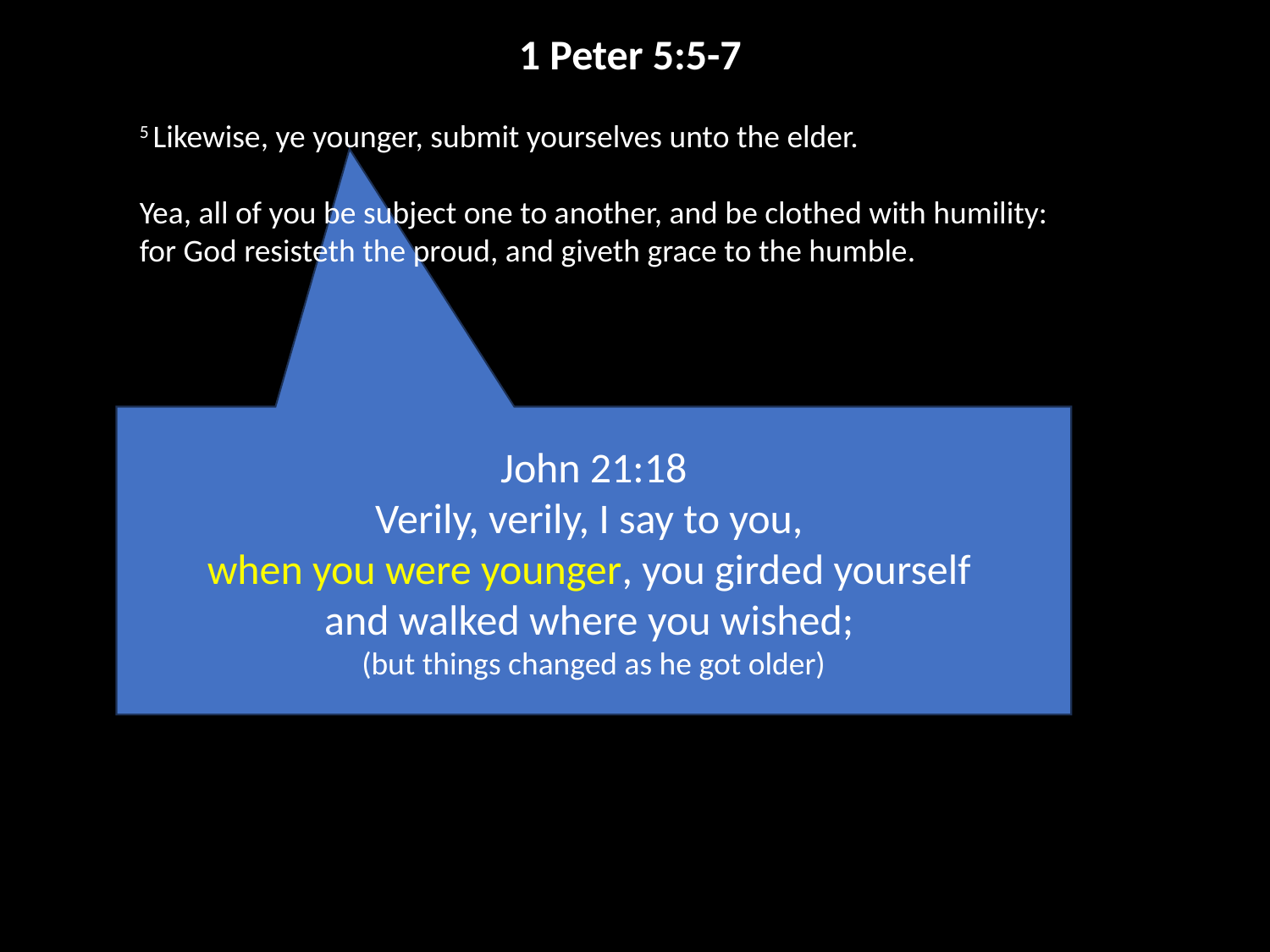

1 Peter 5:5-7

5 Likewise, ye younger, submit yourselves unto the elder.

Yea, all of you be subject one to another, and be clothed with humility:
for God resisteth the proud, and giveth grace to the humble.

John 21:18
Verily, verily, I say to you,
when you were younger, you girded yourself
and walked where you wished;
(but things changed as he got older)